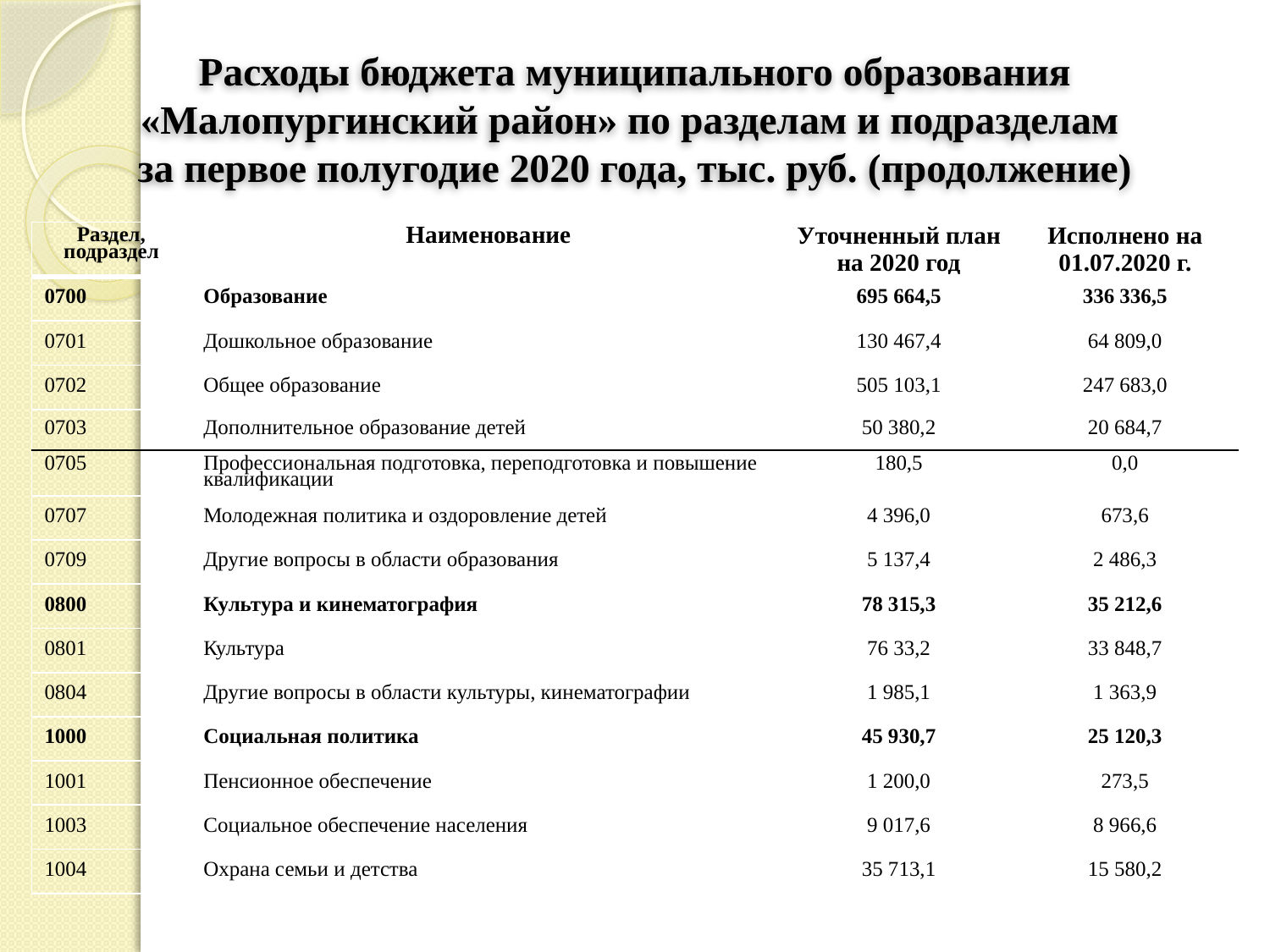

# Расходы бюджета муниципального образования «Малопургинский район» по разделам и подразделам за первое полугодие 2020 года, тыс. руб. (продолжение)
| Раздел, подраздел | Наименование | Уточненный план на 2020 год | Исполнено на 01.07.2020 г. |
| --- | --- | --- | --- |
| 0700 | Образование | 695 664,5 | 336 336,5 |
| 0701 | Дошкольное образование | 130 467,4 | 64 809,0 |
| 0702 | Общее образование | 505 103,1 | 247 683,0 |
| 0703 | Дополнительное образование детей | 50 380,2 | 20 684,7 |
| 0705 | Профессиональная подготовка, переподготовка и повышение квалификации | 180,5 | 0,0 |
| 0707 | Молодежная политика и оздоровление детей | 4 396,0 | 673,6 |
| 0709 | Другие вопросы в области образования | 5 137,4 | 2 486,3 |
| 0800 | Культура и кинематография | 78 315,3 | 35 212,6 |
| 0801 | Культура | 76 33,2 | 33 848,7 |
| 0804 | Другие вопросы в области культуры, кинематографии | 1 985,1 | 1 363,9 |
| 1000 | Социальная политика | 45 930,7 | 25 120,3 |
| 1001 | Пенсионное обеспечение | 1 200,0 | 273,5 |
| 1003 | Социальное обеспечение населения | 9 017,6 | 8 966,6 |
| 1004 | Охрана семьи и детства | 35 713,1 | 15 580,2 |